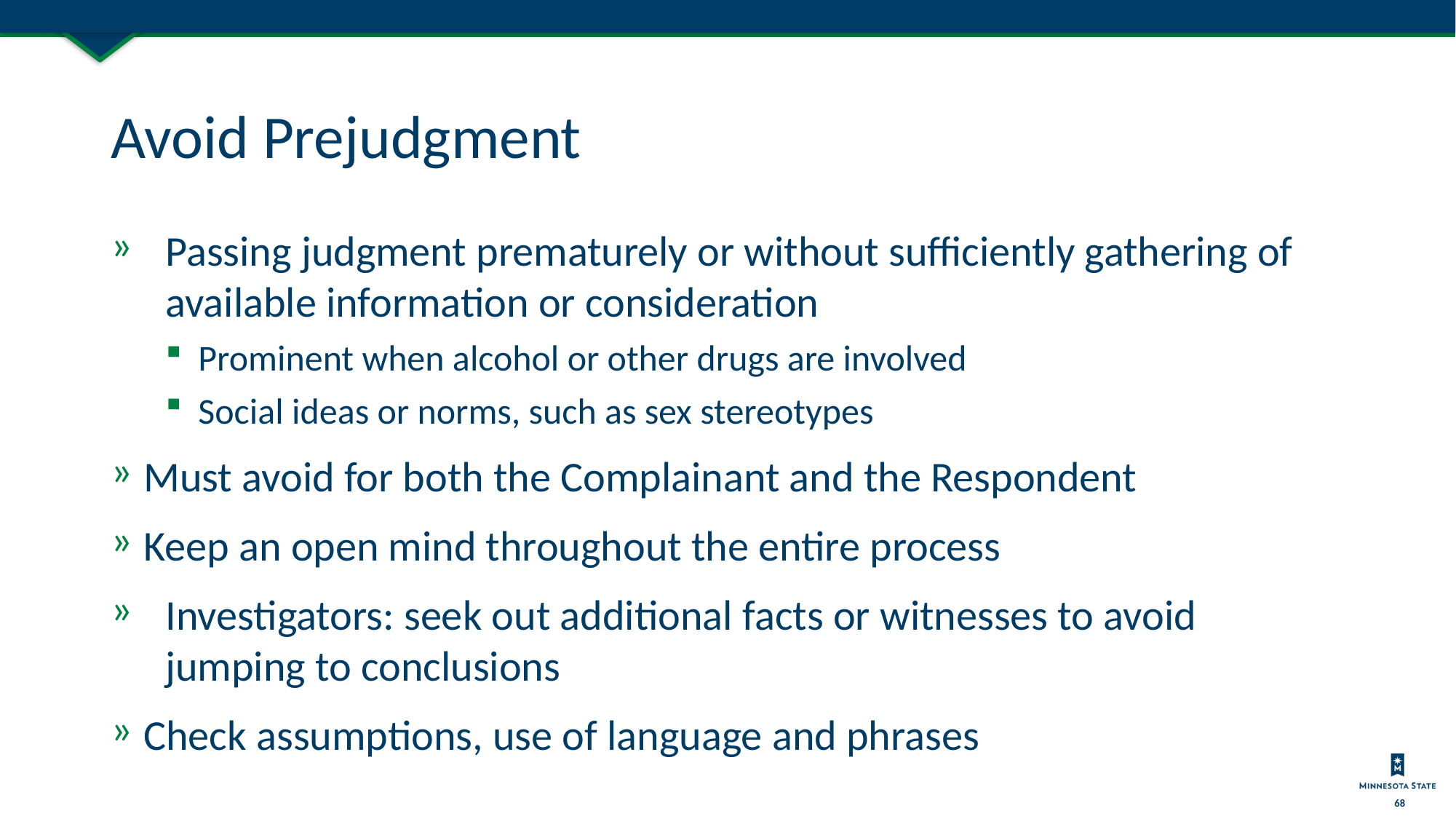

# Avoid Prejudgment
Passing judgment prematurely or without sufficiently gathering of available information or consideration
Prominent when alcohol or other drugs are involved
Social ideas or norms, such as sex stereotypes
Must avoid for both the Complainant and the Respondent
Keep an open mind throughout the entire process
Investigators: seek out additional facts or witnesses to avoid jumping to conclusions
Check assumptions, use of language and phrases